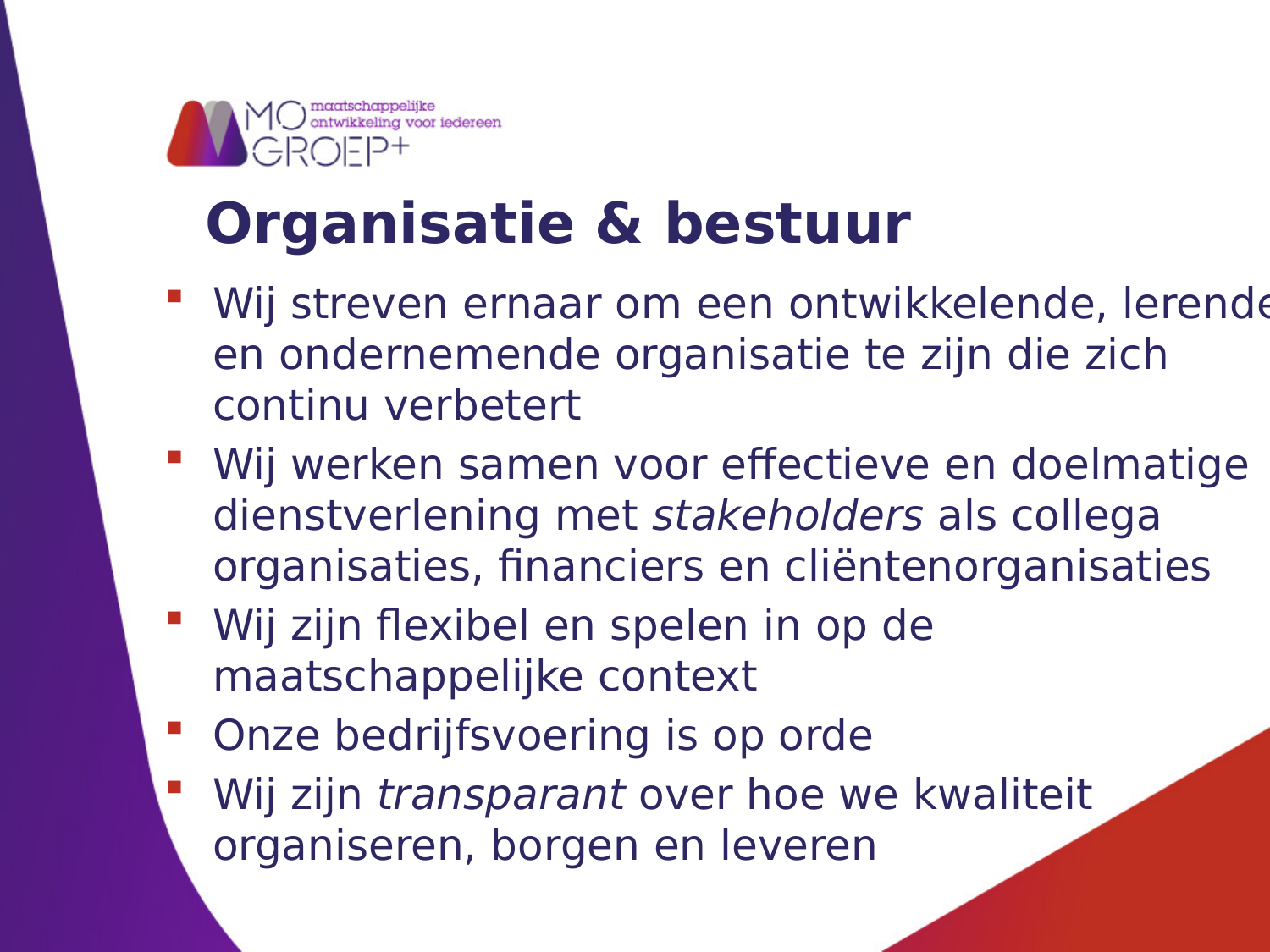

# Organisatie & bestuur
Wij streven ernaar om een ontwikkelende, lerende en ondernemende organisatie te zijn die zich continu verbetert
Wij werken samen voor effectieve en doelmatige dienstverlening met stakeholders als collega organisaties, financiers en cliëntenorganisaties
Wij zijn flexibel en spelen in op de maatschappelijke context
Onze bedrijfsvoering is op orde
Wij zijn transparant over hoe we kwaliteit organiseren, borgen en leveren